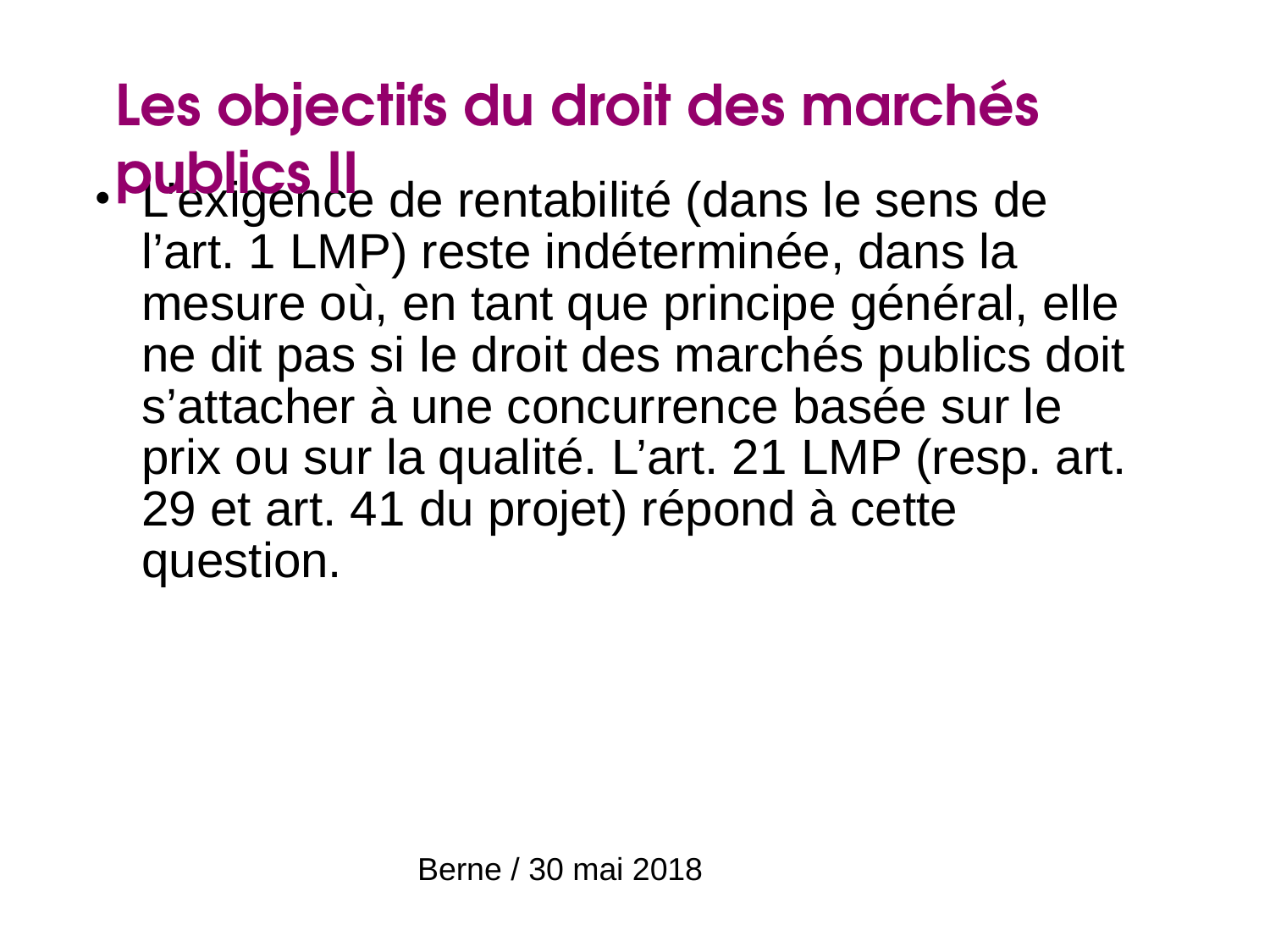

Les objectifs du droit des marchés publics II
# L’exigence de rentabilité (dans le sens de l’art. 1 LMP) reste indéterminée, dans la mesure où, en tant que principe général, elle ne dit pas si le droit des marchés publics doit s’attacher à une concurrence basée sur le prix ou sur la qualité. L’art. 21 LMP (resp. art. 29 et art. 41 du projet) répond à cette question.
Berne / 30 mai 2018